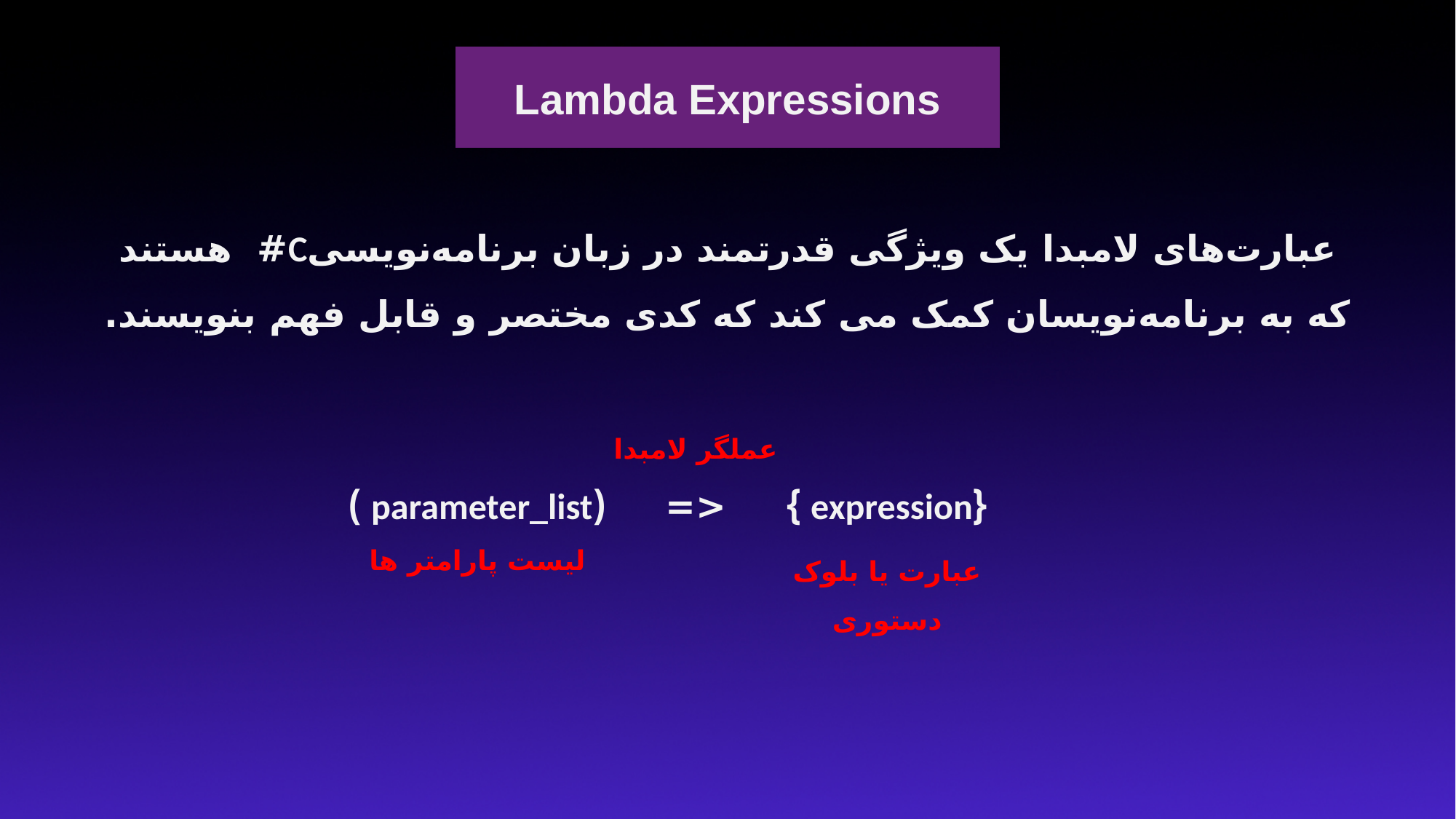

Lambda Expressions
عبارت‌های لامبدا یک ویژگی قدرتمند در زبان برنامه‌نویسیC#  هستند که به برنامه‌نویسان کمک می‌ کند که کدی مختصر و قابل فهم بنویسند.
عملگر لامبدا
(parameter_list )
<=
{expression }
لیست پارامتر ها
عبارت یا بلوک دستوری